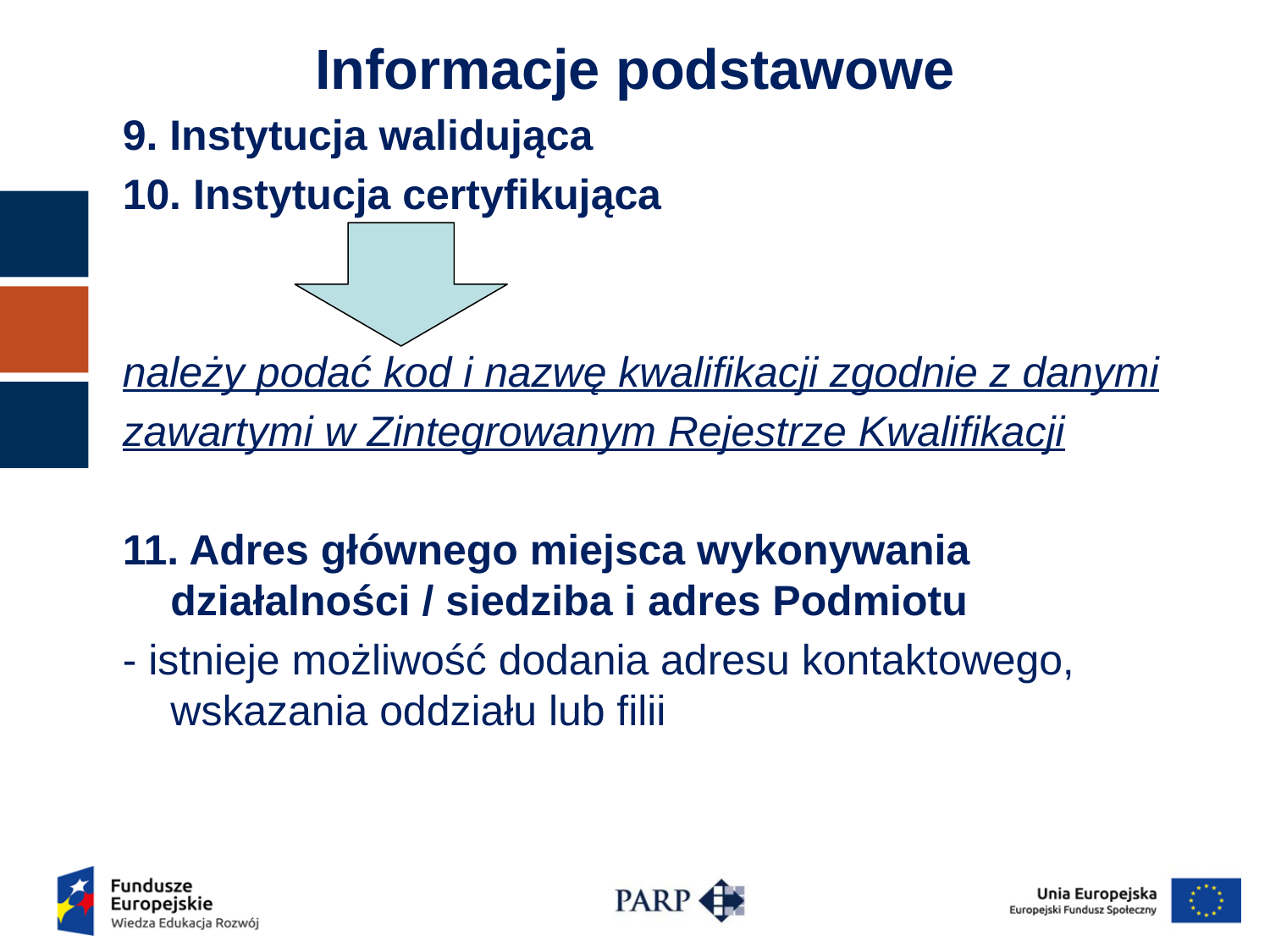

Informacje podstawowe
9. Instytucja walidująca
10. Instytucja certyfikująca

należy podać kod i nazwę kwalifikacji zgodnie z danymi
zawartymi w Zintegrowanym Rejestrze Kwalifikacji

11. Adres głównego miejsca wykonywania działalności / siedziba i adres Podmiotu
- istnieje możliwość dodania adresu kontaktowego, wskazania oddziału lub filii